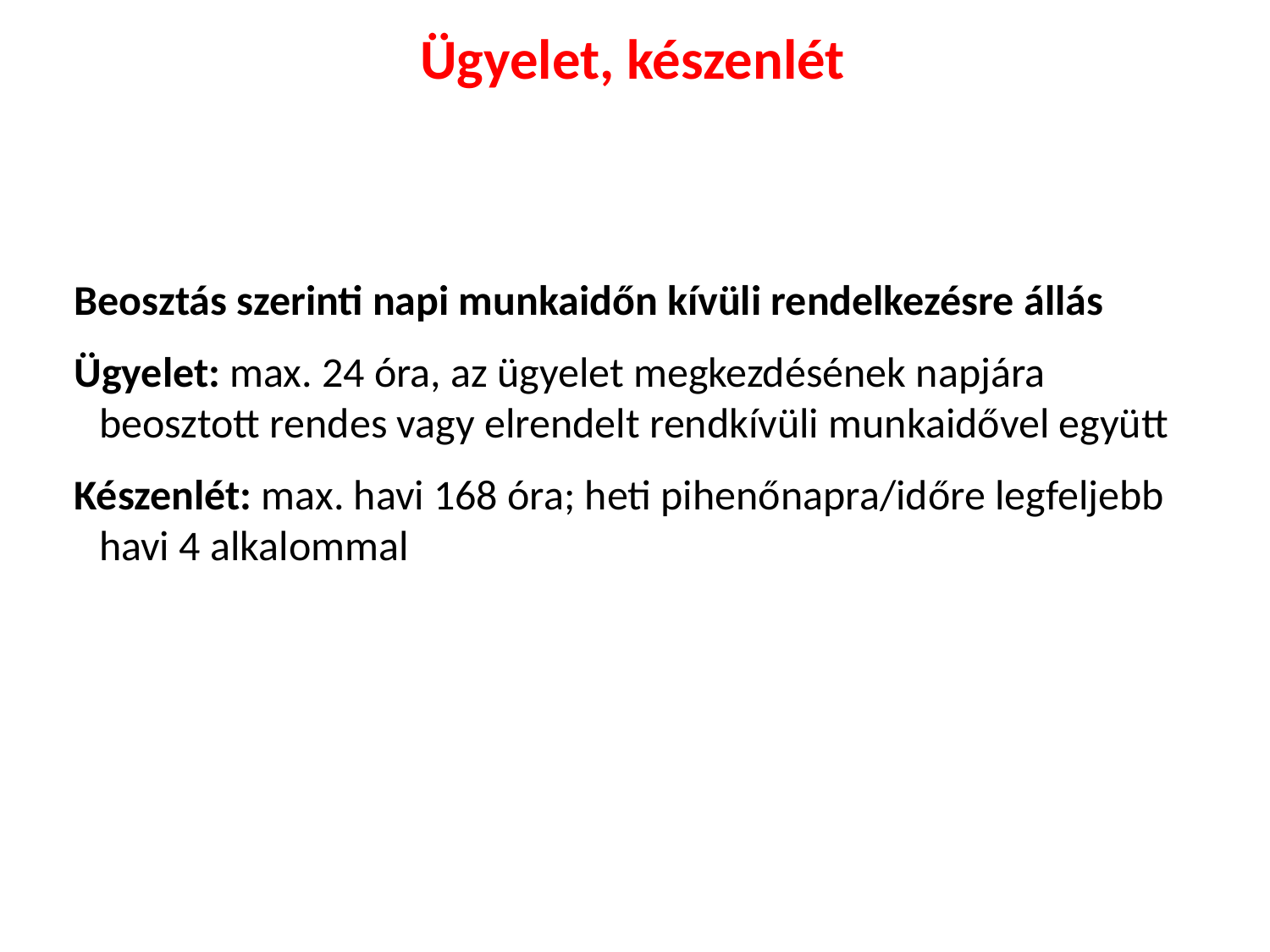

Ügyelet, készenlét
Beosztás szerinti napi munkaidőn kívüli rendelkezésre állás
Ügyelet: max. 24 óra, az ügyelet megkezdésének napjára beosztott rendes vagy elrendelt rendkívüli munkaidővel együtt
Készenlét: max. havi 168 óra; heti pihenőnapra/időre legfeljebb havi 4 alkalommal